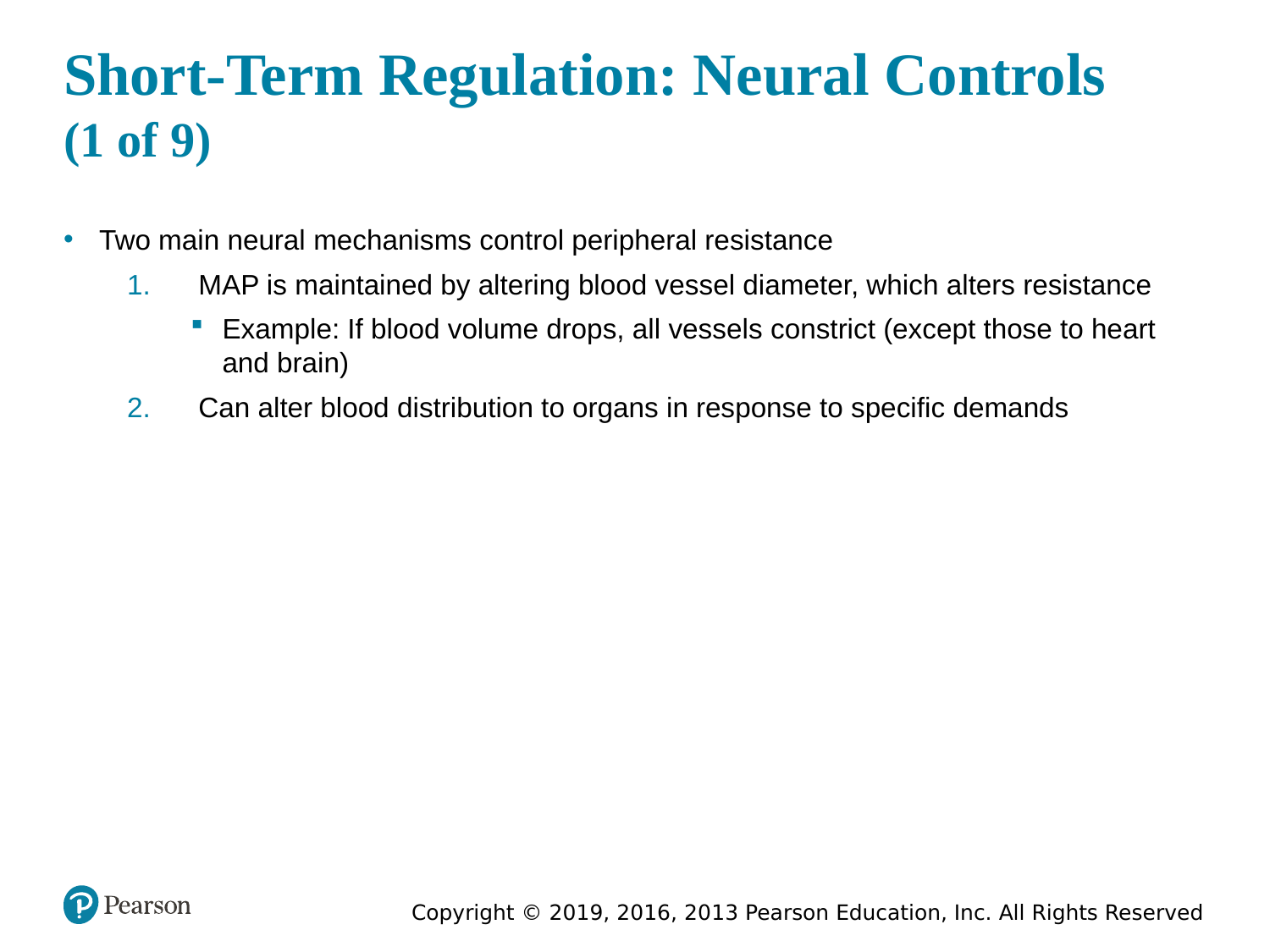

# Short-Term Regulation: Neural Controls (1 of 9)
Two main neural mechanisms control peripheral resistance
MAP is maintained by altering blood vessel diameter, which alters resistance
Example: If blood volume drops, all vessels constrict (except those to heart and brain)
Can alter blood distribution to organs in response to specific demands